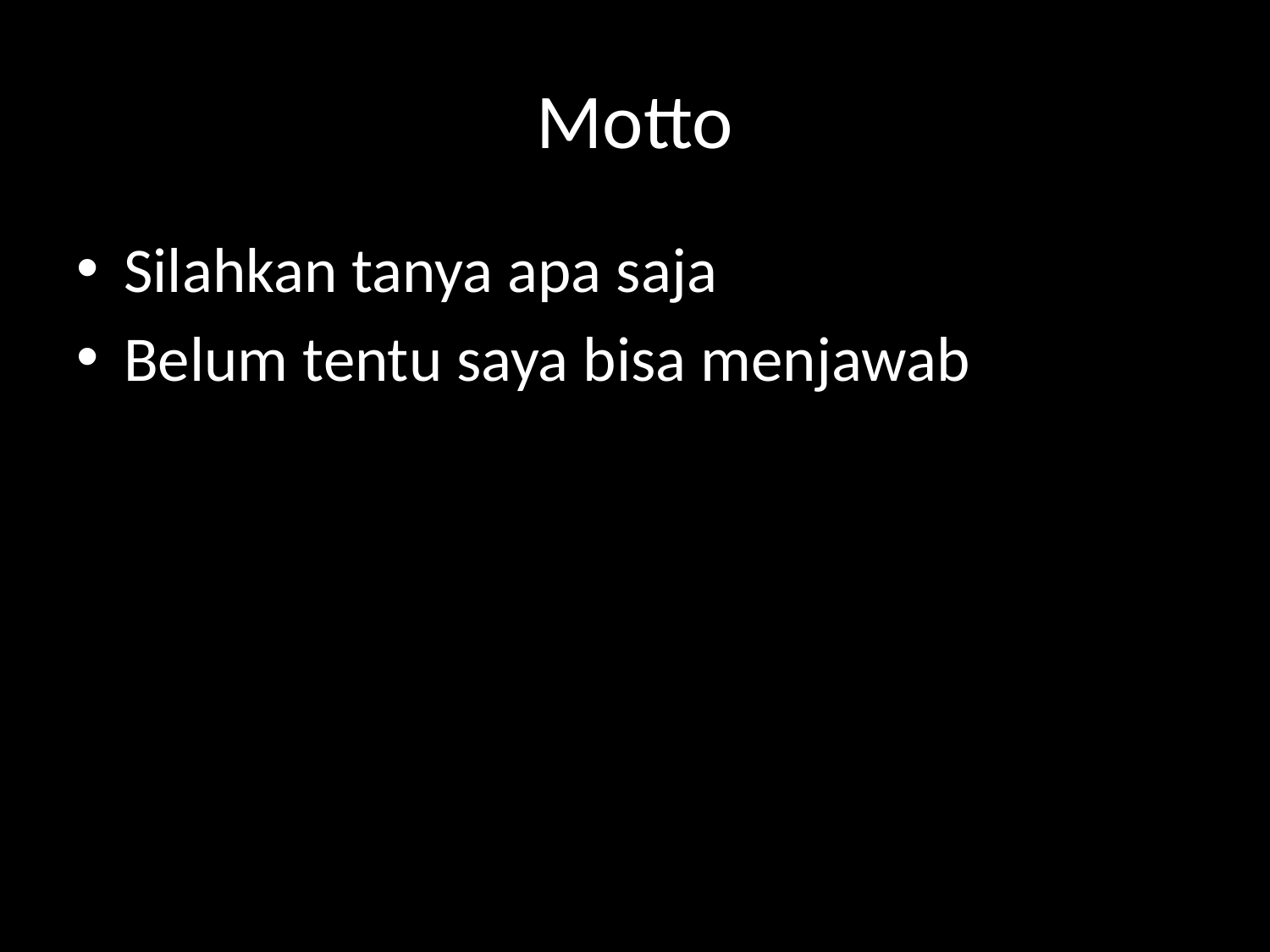

# Motto
Silahkan tanya apa saja
Belum tentu saya bisa menjawab